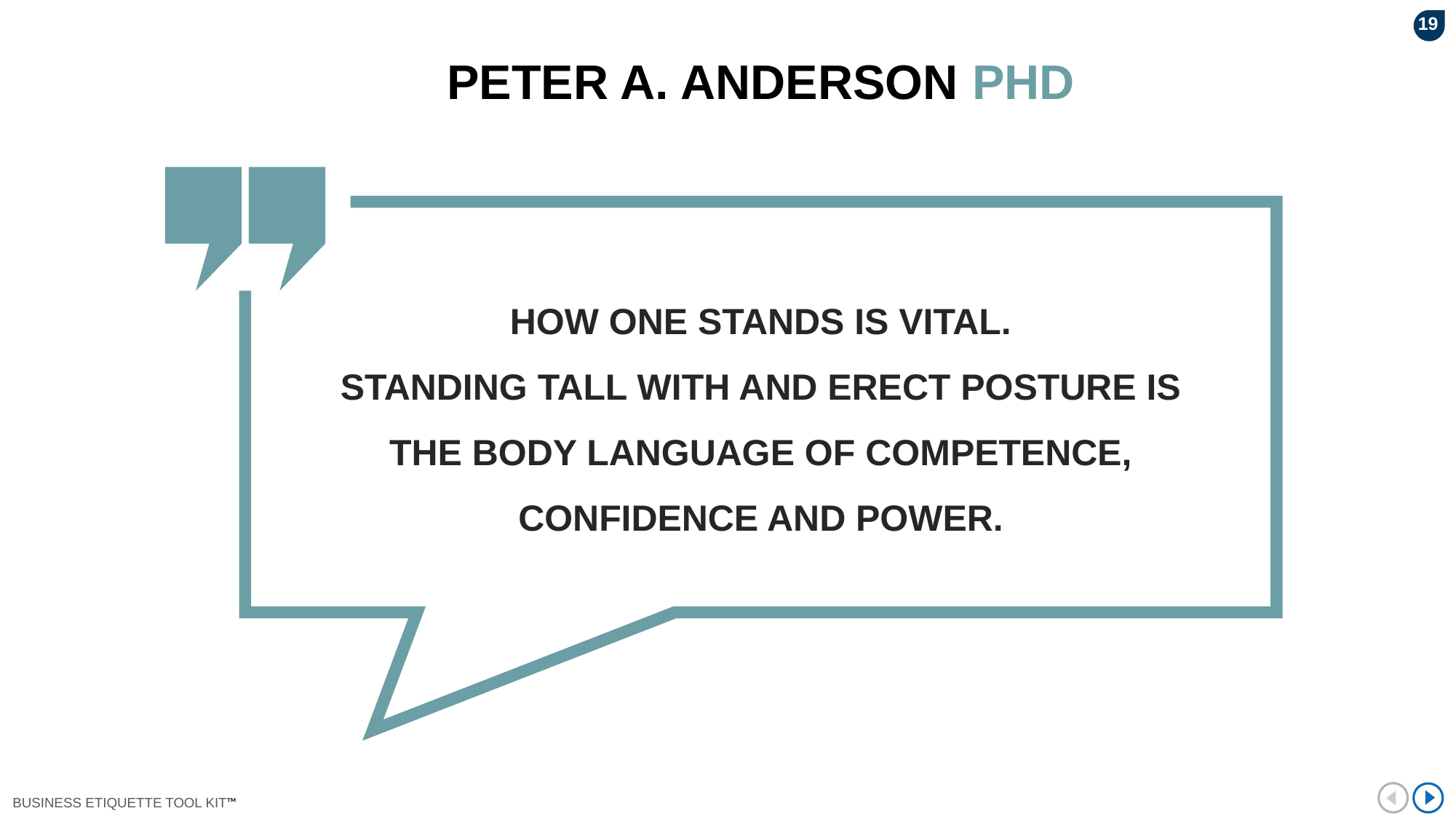

19

PETER A. ANDERSON PHD

HOW ONE STANDS IS VITAL.
STANDING TALL WITH AND ERECT POSTURE IS THE BODY LANGUAGE OF COMPETENCE, CONFIDENCE AND POWER.

BUSINESS ETIQUETTE TOOL KIT™